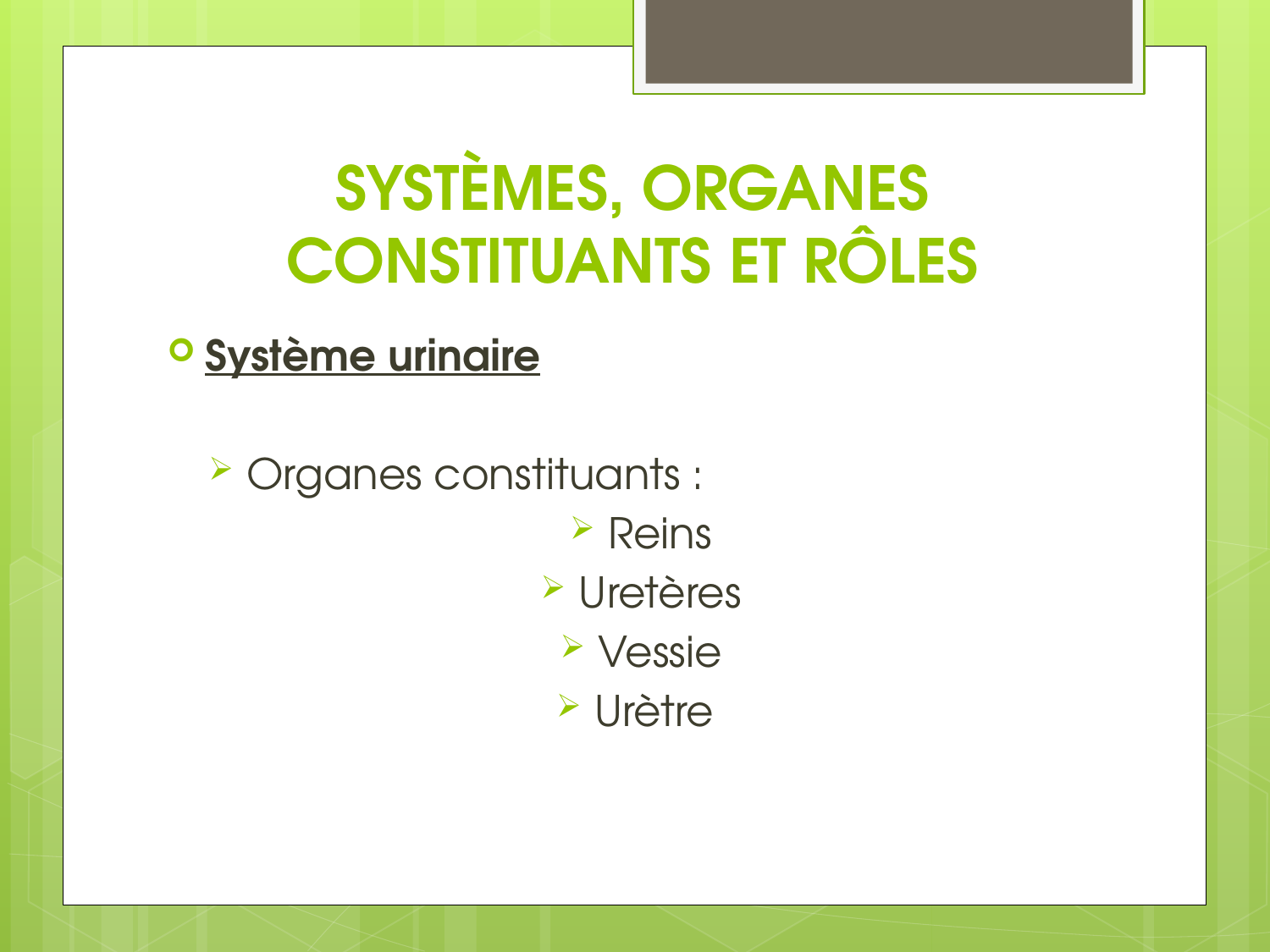

# SYSTÈMES, ORGANES CONSTITUANTS ET RÔLES
Système urinaire

Organes constituants :
Reins
Uretères
Vessie
Urètre